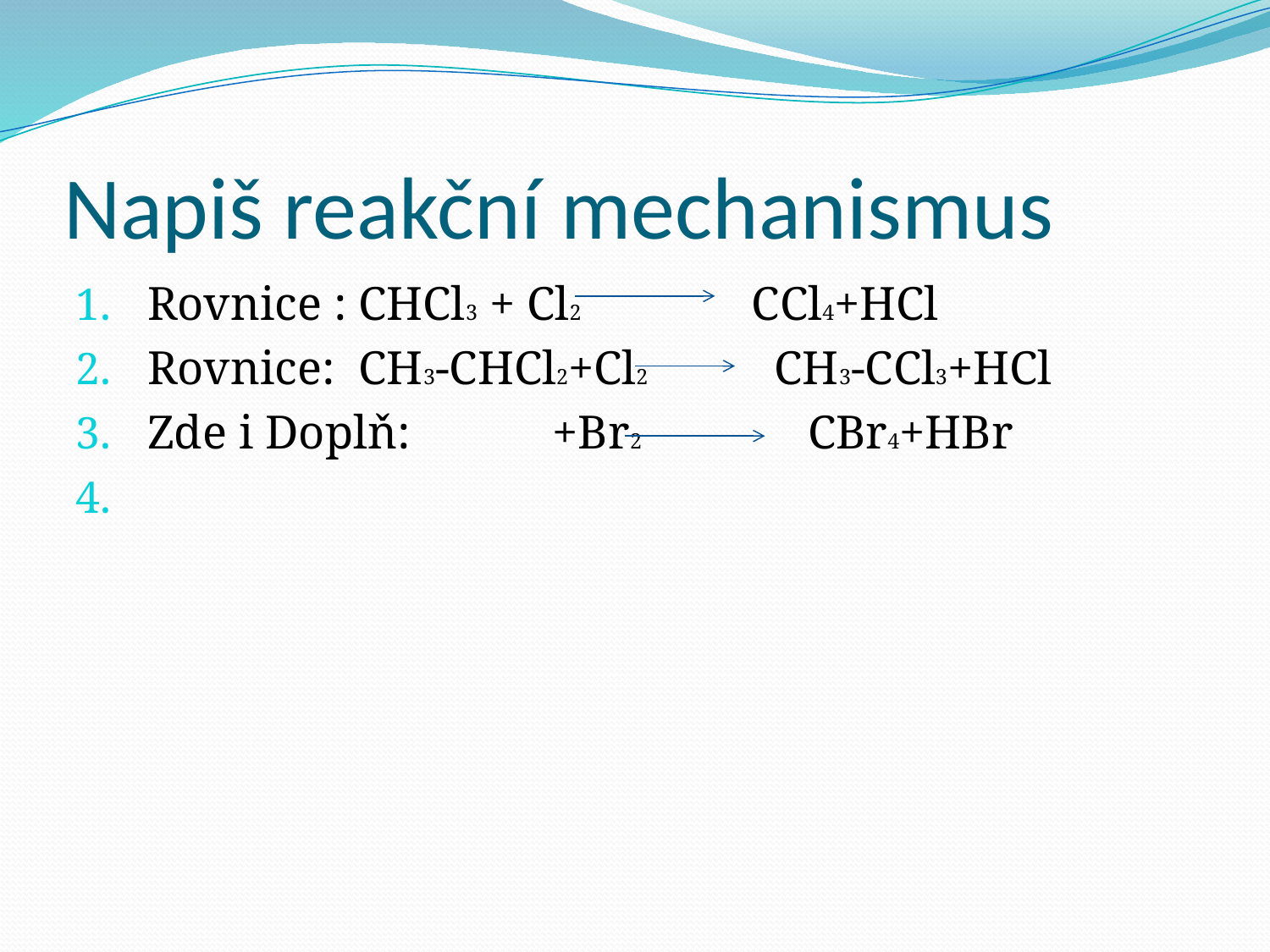

# Napiš reakční mechanismus
Rovnice : CHCl3 + Cl2                               CCl4+HCl
Rovnice:  CH3-CHCl2+Cl2                       CH3-CCl3+HCl
Zde i Doplň:            +Br2              CBr4+HBr